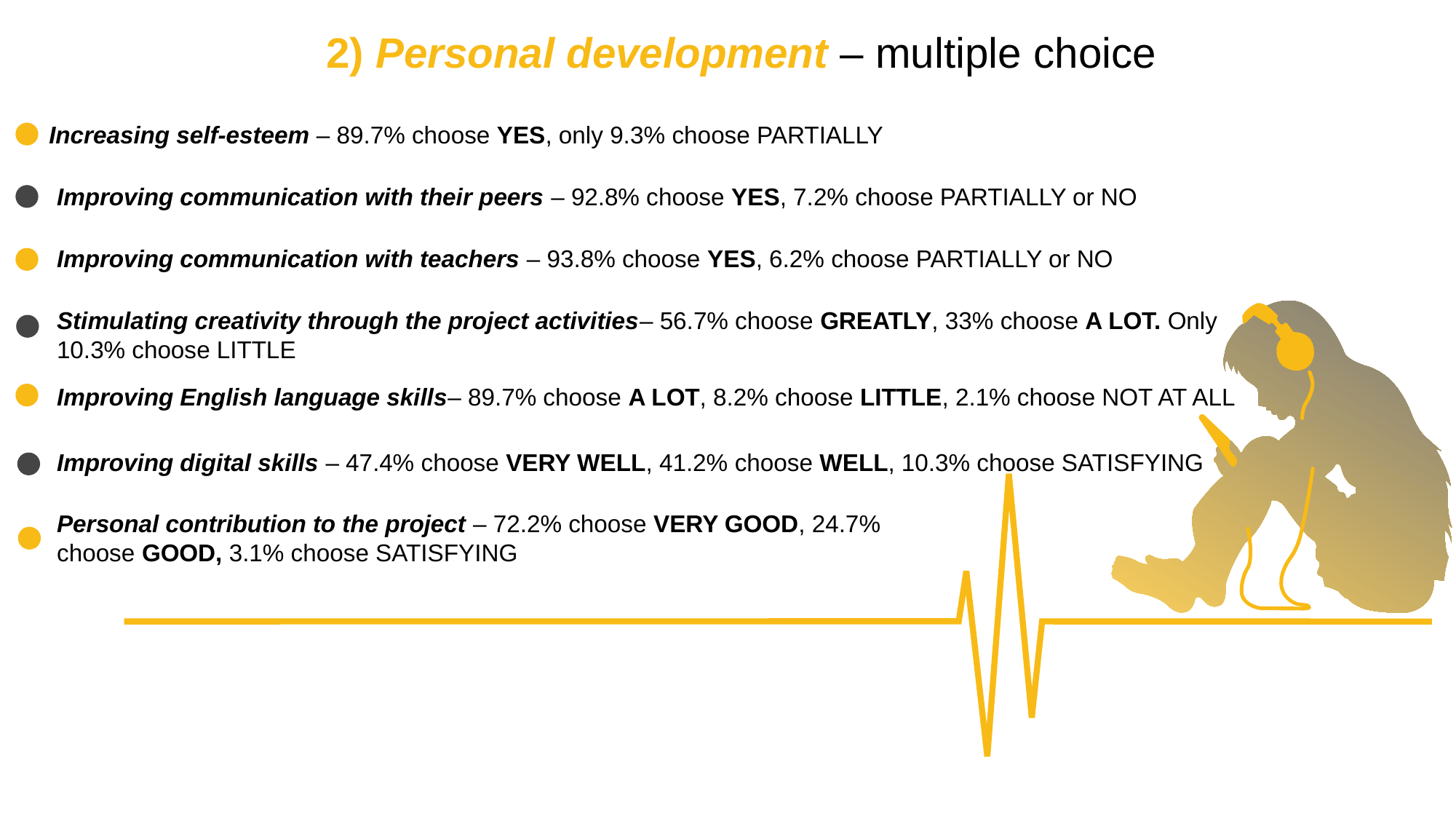

2) Personal development – multiple choice
Increasing self-esteem – 89.7% choose YES, only 9.3% choose PARTIALLY

Improving communication with their peers – 92.8% choose YES, 7.2% choose PARTIALLY or NO

Improving communication with teachers – 93.8% choose YES, 6.2% choose PARTIALLY or NO

Stimulating creativity through the project activities– 56.7% choose GREATLY, 33% choose A LOT. Only 10.3% choose LITTLE

Improving English language skills– 89.7% choose A LOT, 8.2% choose LITTLE, 2.1% choose NOT AT ALL

Improving digital skills – 47.4% choose VERY WELL, 41.2% choose WELL, 10.3% choose SATISFYING

Personal contribution to the project – 72.2% choose VERY GOOD, 24.7% choose GOOD, 3.1% choose SATISFYING